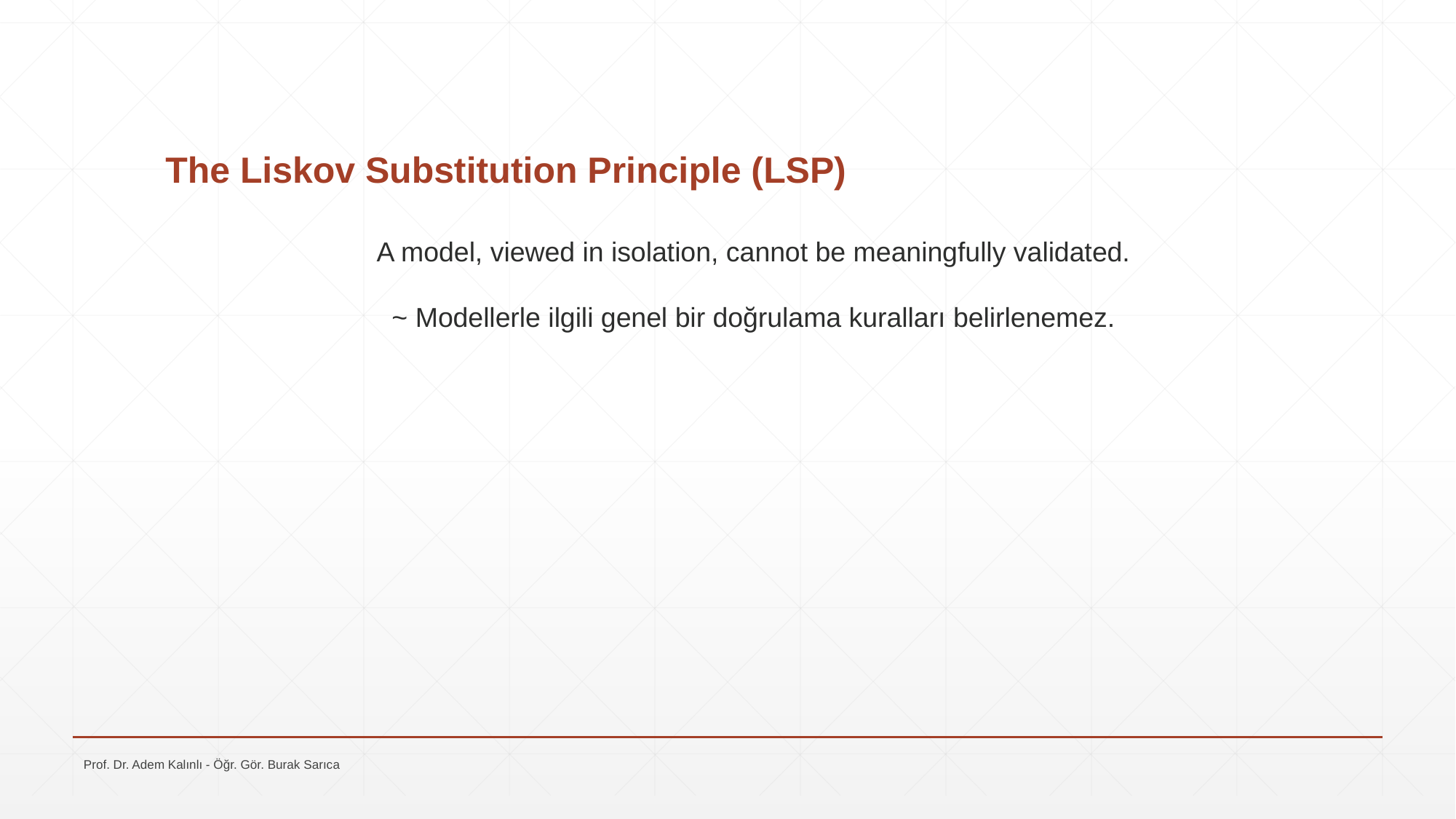

# The Liskov Substitution Principle (LSP)
A model, viewed in isolation, cannot be meaningfully validated.

~ Modellerle ilgili genel bir doğrulama kuralları belirlenemez.

Prof. Dr. Adem Kalınlı - Öğr. Gör. Burak Sarıca